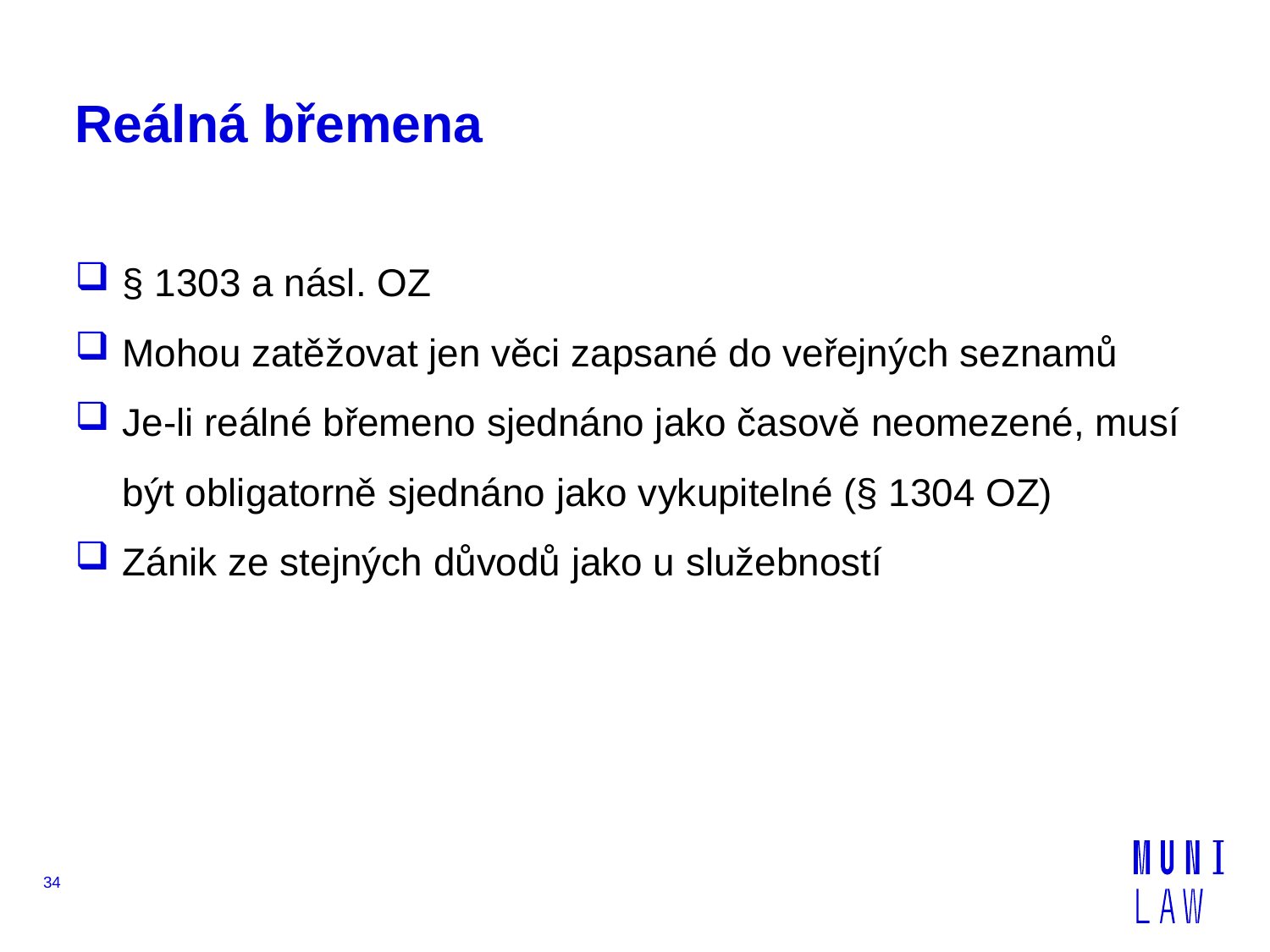

# Reálná břemena
§ 1303 a násl. OZ
Mohou zatěžovat jen věci zapsané do veřejných seznamů
Je-li reálné břemeno sjednáno jako časově neomezené, musí být obligatorně sjednáno jako vykupitelné (§ 1304 OZ)
Zánik ze stejných důvodů jako u služebností
34